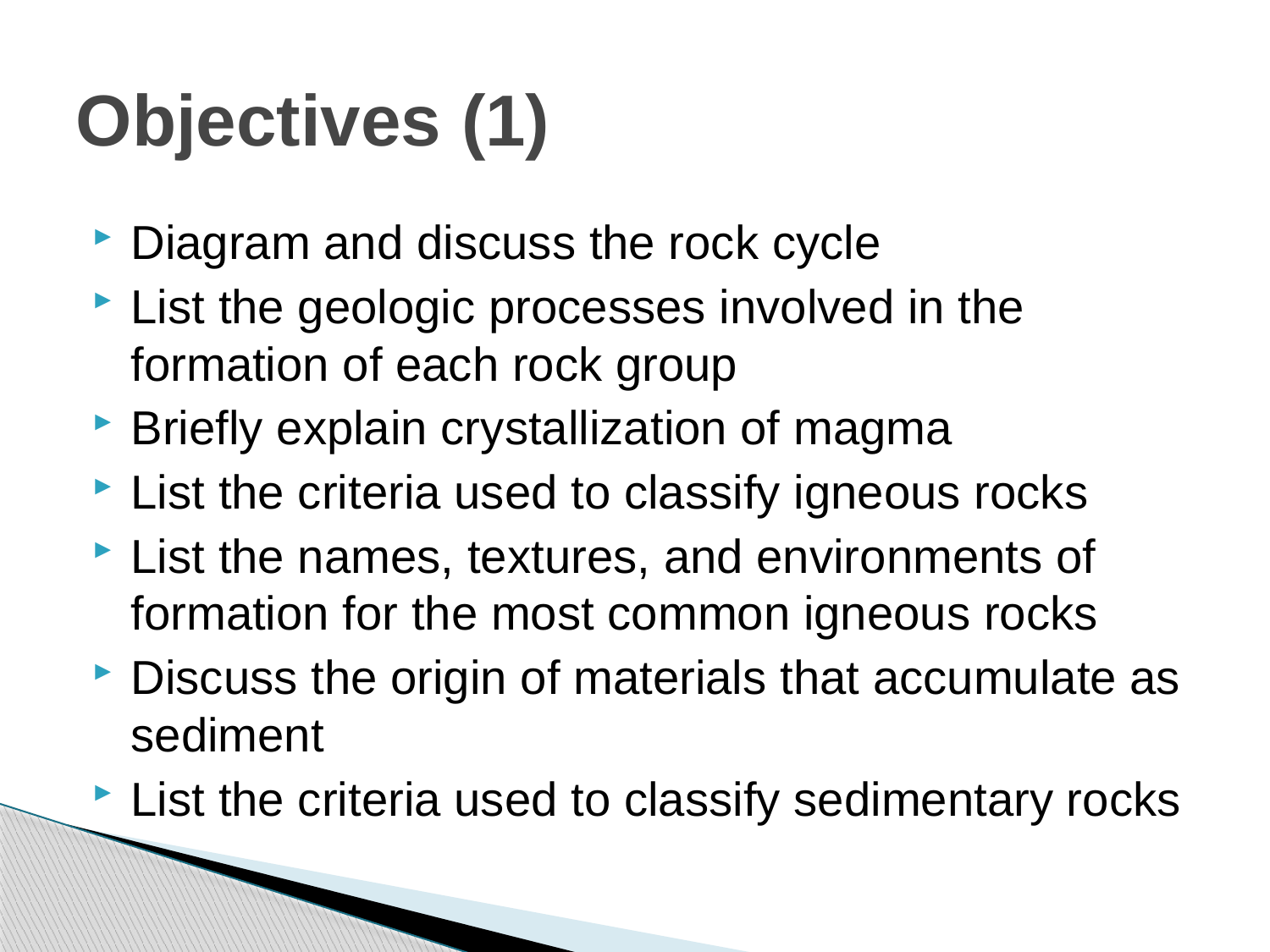

# Objectives (1)
Diagram and discuss the rock cycle
List the geologic processes involved in the formation of each rock group
Briefly explain crystallization of magma
List the criteria used to classify igneous rocks
List the names, textures, and environments of formation for the most common igneous rocks
Discuss the origin of materials that accumulate as sediment
List the criteria used to classify sedimentary rocks